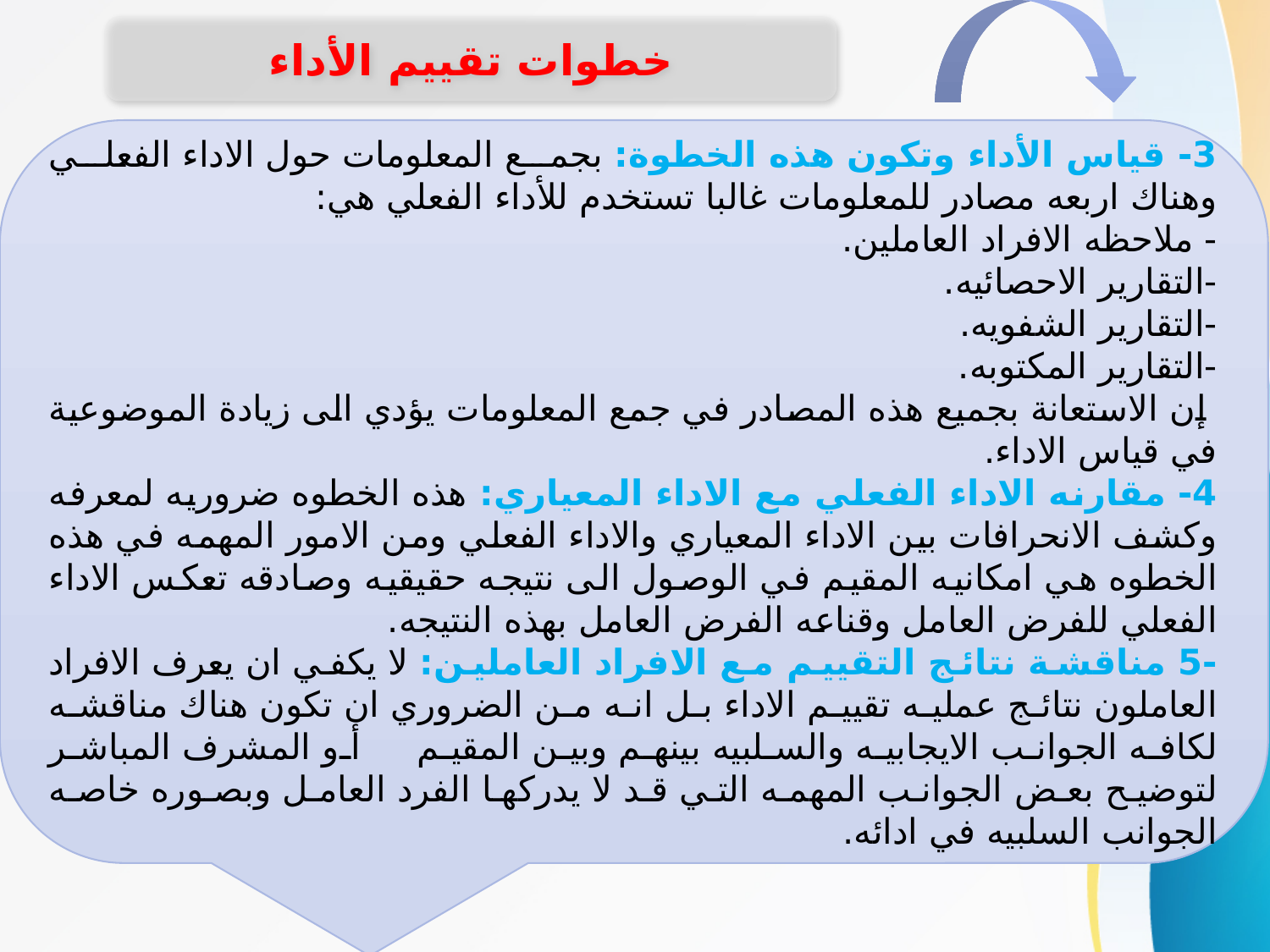

خطوات تقييم الأداء
3- قياس الأداء وتكون هذه الخطوة: بجمع المعلومات حول الاداء الفعلي وهناك اربعه مصادر للمعلومات غالبا تستخدم للأداء الفعلي هي:
- ملاحظه الافراد العاملين.
-التقارير الاحصائيه.
-التقارير الشفويه.
-التقارير المكتوبه.
 إن الاستعانة بجميع هذه المصادر في جمع المعلومات يؤدي الى زيادة الموضوعية في قياس الاداء.
4- مقارنه الاداء الفعلي مع الاداء المعياري: هذه الخطوه ضروريه لمعرفه وكشف الانحرافات بين الاداء المعياري والاداء الفعلي ومن الامور المهمه في هذه الخطوه هي امكانيه المقيم في الوصول الى نتيجه حقيقيه وصادقه تعكس الاداء الفعلي للفرض العامل وقناعه الفرض العامل بهذه النتيجه.
-5 مناقشة نتائج التقييم مع الافراد العاملين: لا يكفي ان يعرف الافراد العاملون نتائج عمليه تقييم الاداء بل انه من الضروري ان تكون هناك مناقشه لكافه الجوانب الايجابيه والسلبيه بينهم وبين المقيم     أو المشرف المباشر لتوضيح بعض الجوانب المهمه التي قد لا يدركها الفرد العامل وبصوره خاصه الجوانب السلبيه في ادائه.